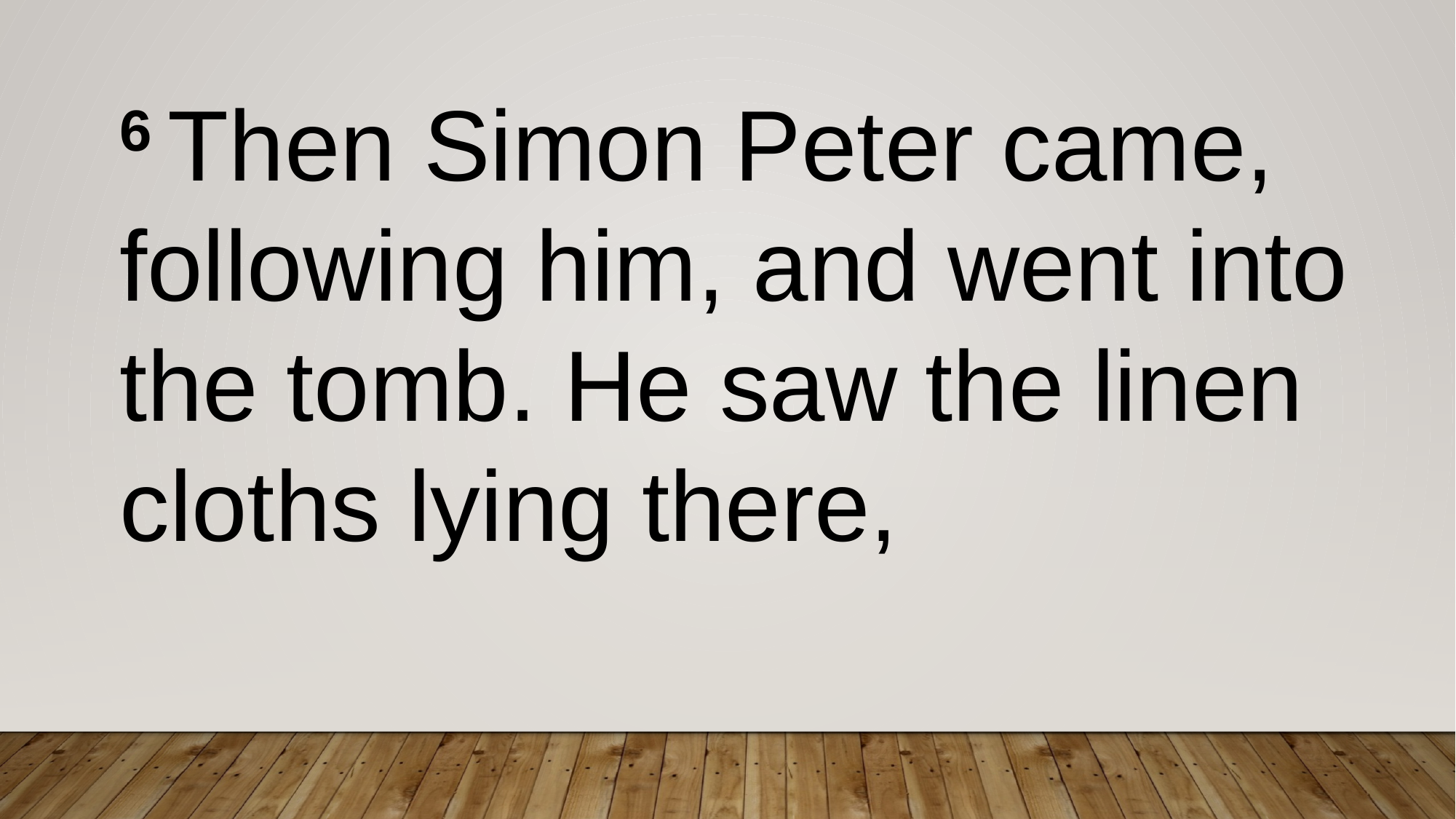

6 Then Simon Peter came, following him, and went into the tomb. He saw the linen cloths lying there,